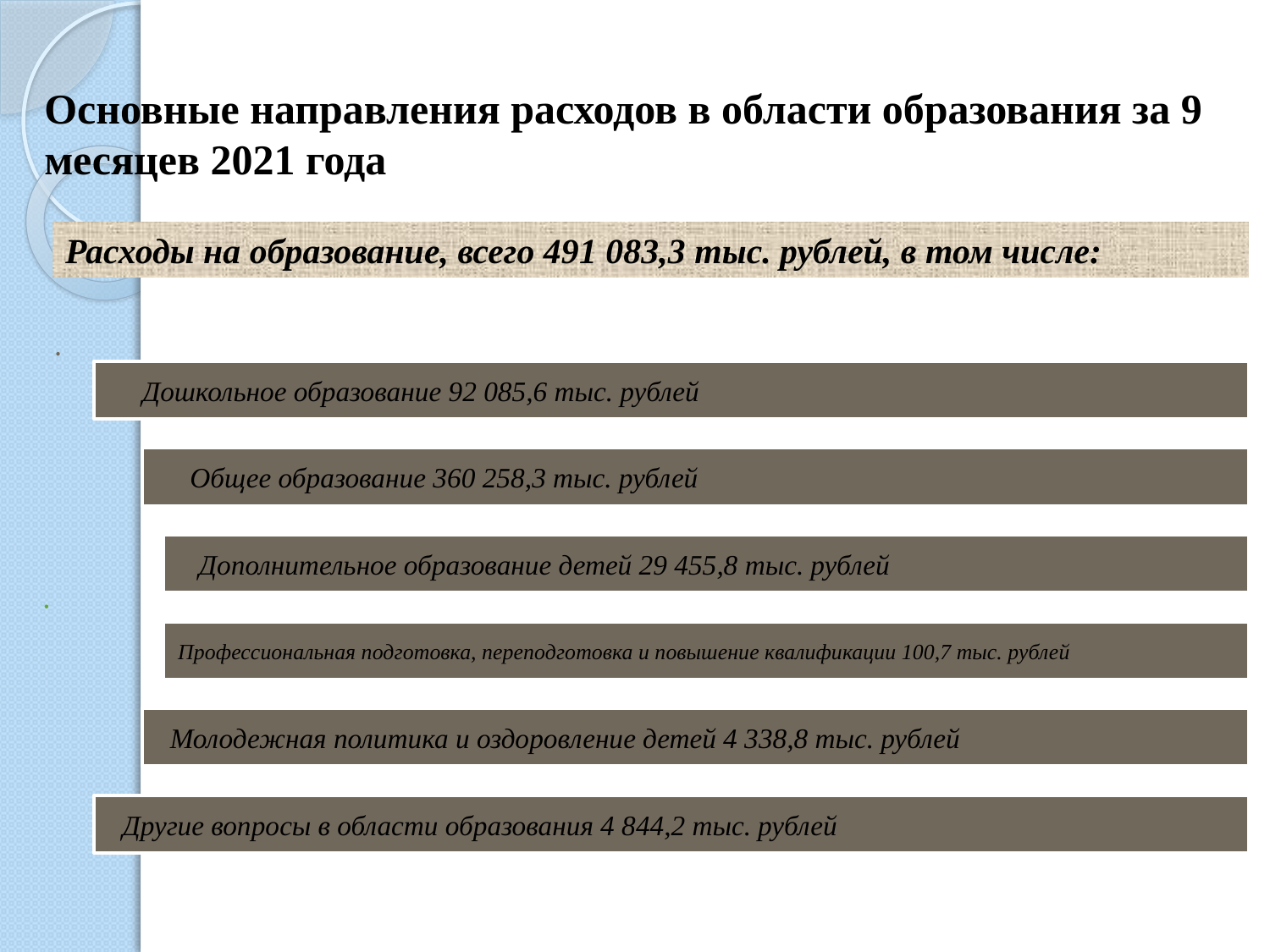

# Основные направления расходов в области образования за 9 месяцев 2021 года
Расходы на образование, всего 491 083,3 тыс. рублей, в том числе:
    Дошкольное образование 92 085,6 тыс. рублей
    Общее образование 360 258,3 тыс. рублей
  Другие вопросы в области образования 4 844,2 тыс. рублей
  Молодежная политика и оздоровление детей 4 338,8 тыс. рублей
   Дополнительное образование детей 29 455,8 тыс. рублей
Профессиональная подготовка, переподготовка и повышение квалификации 100,7 тыс. рублей